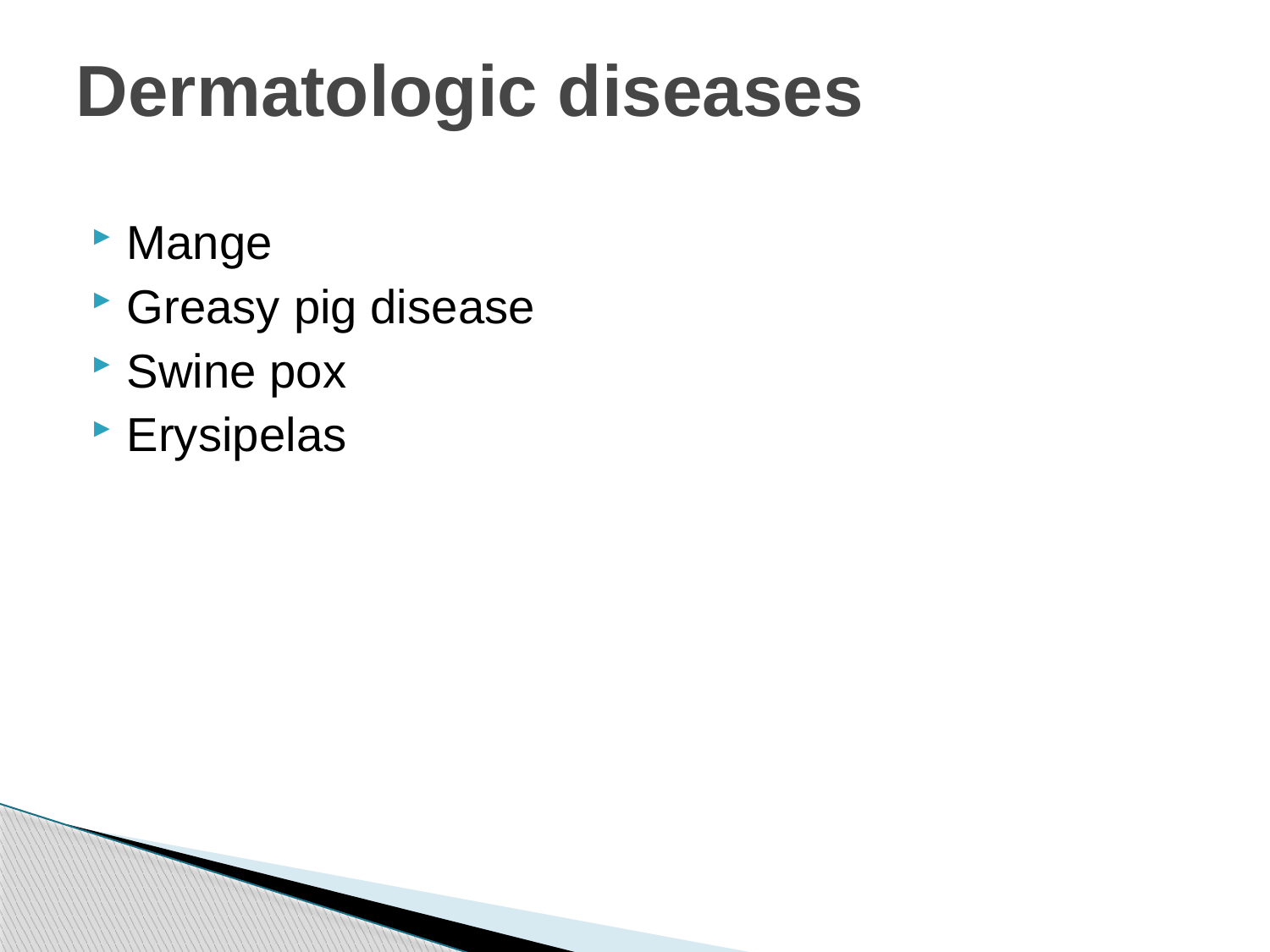

# Dermatologic diseases
Mange
Greasy pig disease
Swine pox
Erysipelas